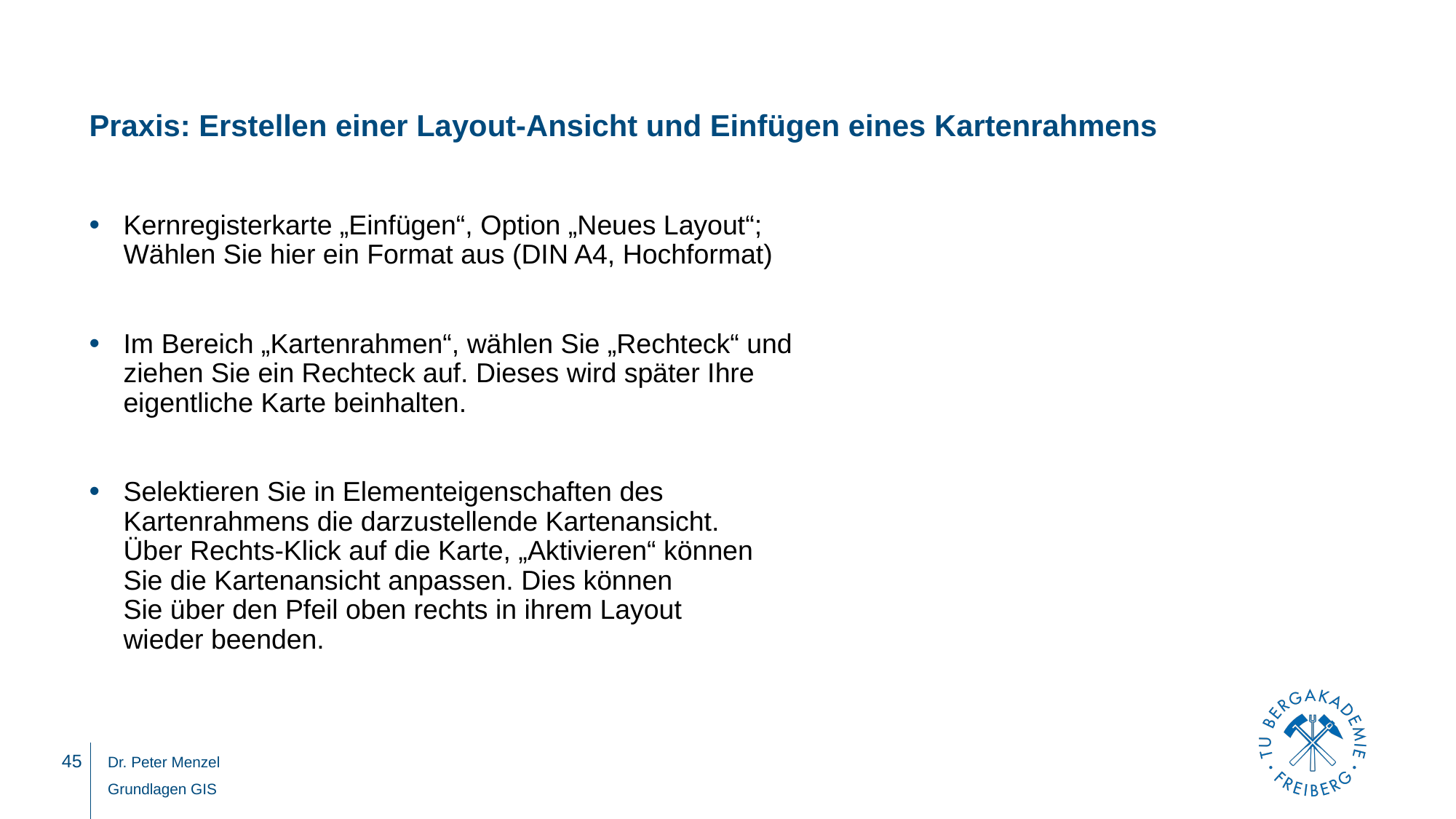

# Praxis: Erstellen einer Layout-Ansicht und Einfügen eines Kartenrahmens
Kernregisterkarte „Einfügen“, Option „Neues Layout“;
Wählen Sie hier ein Format aus (DIN A4, Hochformat)

Im Bereich „Kartenrahmen“, wählen Sie „Rechteck“ und
ziehen Sie ein Rechteck auf. Dieses wird später Ihre
eigentliche Karte beinhalten.

Selektieren Sie in Elementeigenschaften des
Kartenrahmens die darzustellende Kartenansicht.
Über Rechts-Klick auf die Karte, „Aktivieren“ können
Sie die Kartenansicht anpassen. Dies können
Sie über den Pfeil oben rechts in ihrem Layout
wieder beenden.